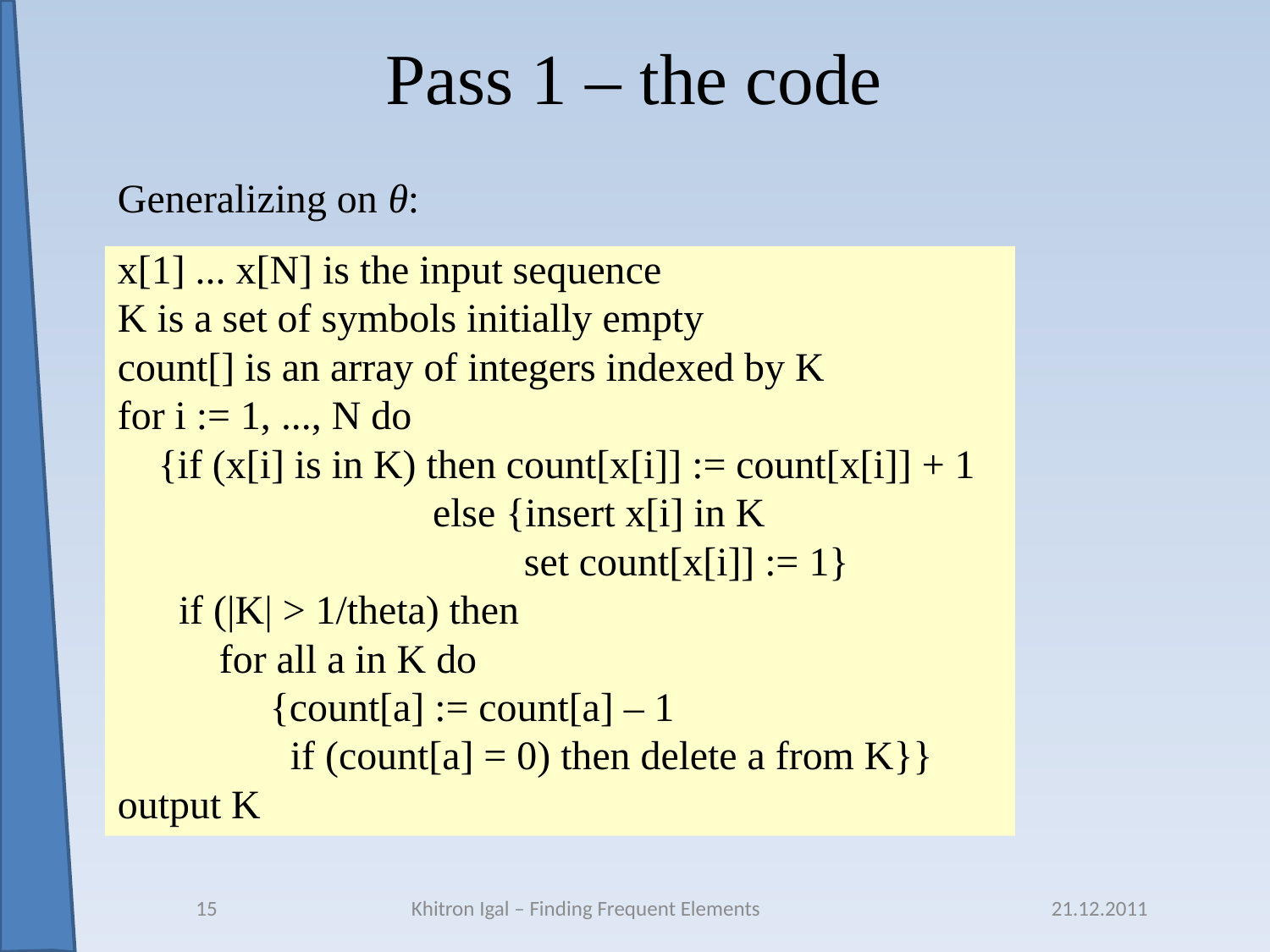

# Pass 1 – the code
Generalizing on θ:

x[1] ... x[N] is the input sequence
K is a set of symbols initially empty
count[] is an array of integers indexed by K
for i := 1, ..., N do
    {if (x[i] is in K) then count[x[i]] := count[x[i]] + 1
                               else {insert x[i] in K
                                        set count[x[i]] := 1}
      if (|K| > 1/theta) then
          for all a in K do
               {count[a] := count[a] – 1
                 if (count[a] = 0) then delete a from K}}
output K

15
Khitron Igal – Finding Frequent Elements
21.12.2011